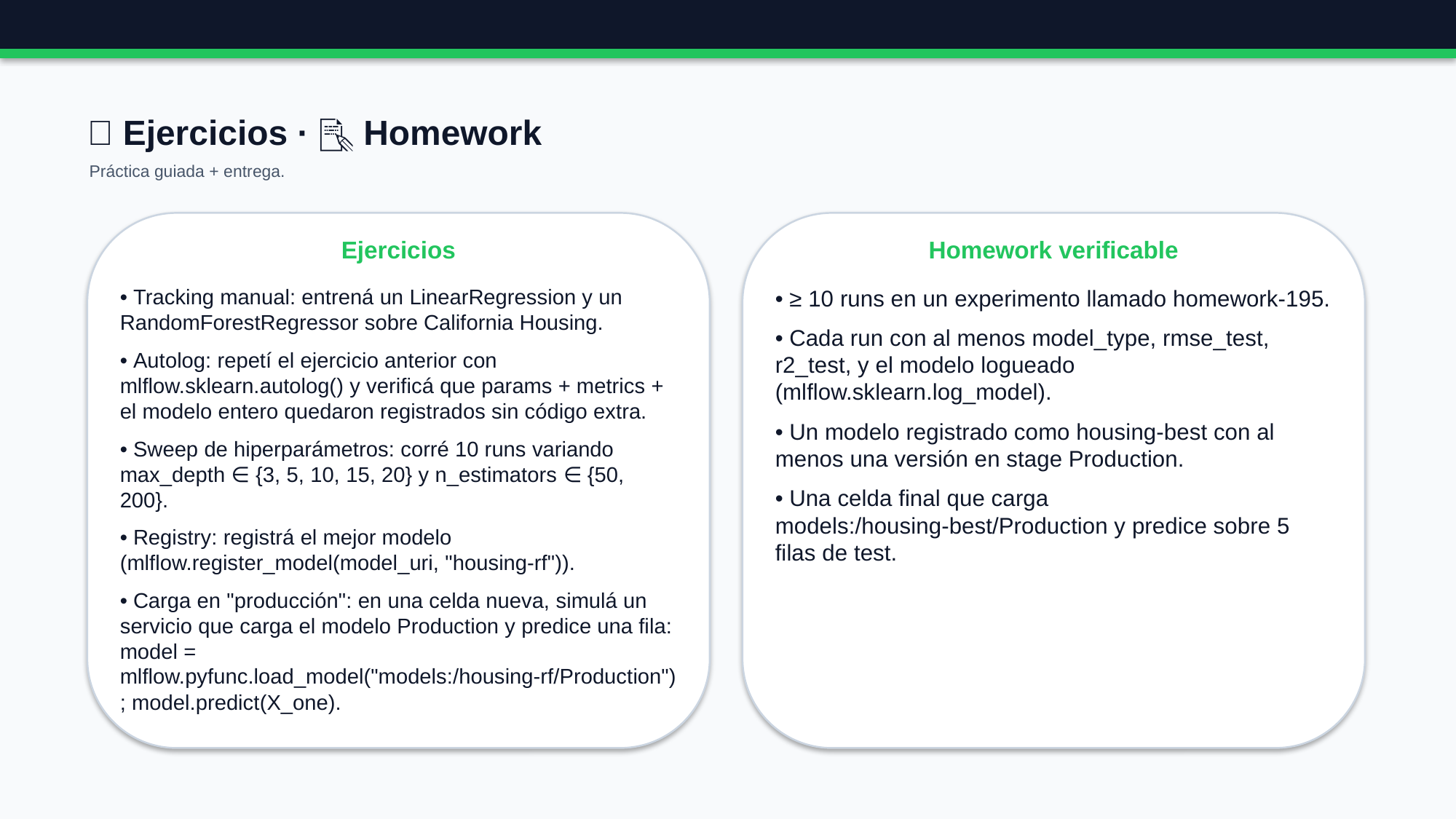

🧪 Ejercicios · 📝 Homework
Práctica guiada + entrega.

Ejercicios
Homework verificable
• Tracking manual: entrená un LinearRegression y un RandomForestRegressor sobre California Housing.
• Autolog: repetí el ejercicio anterior con mlflow.sklearn.autolog() y verificá que params + metrics + el modelo entero quedaron registrados sin código extra.
• Sweep de hiperparámetros: corré 10 runs variando max_depth ∈ {3, 5, 10, 15, 20} y n_estimators ∈ {50, 200}.
• Registry: registrá el mejor modelo (mlflow.register_model(model_uri, "housing-rf")).
• Carga en "producción": en una celda nueva, simulá un servicio que carga el modelo Production y predice una fila: model = mlflow.pyfunc.load_model("models:/housing-rf/Production"); model.predict(X_one).
• ≥ 10 runs en un experimento llamado homework-195.
• Cada run con al menos model_type, rmse_test, r2_test, y el modelo logueado (mlflow.sklearn.log_model).
• Un modelo registrado como housing-best con al menos una versión en stage Production.
• Una celda final que carga models:/housing-best/Production y predice sobre 5 filas de test.